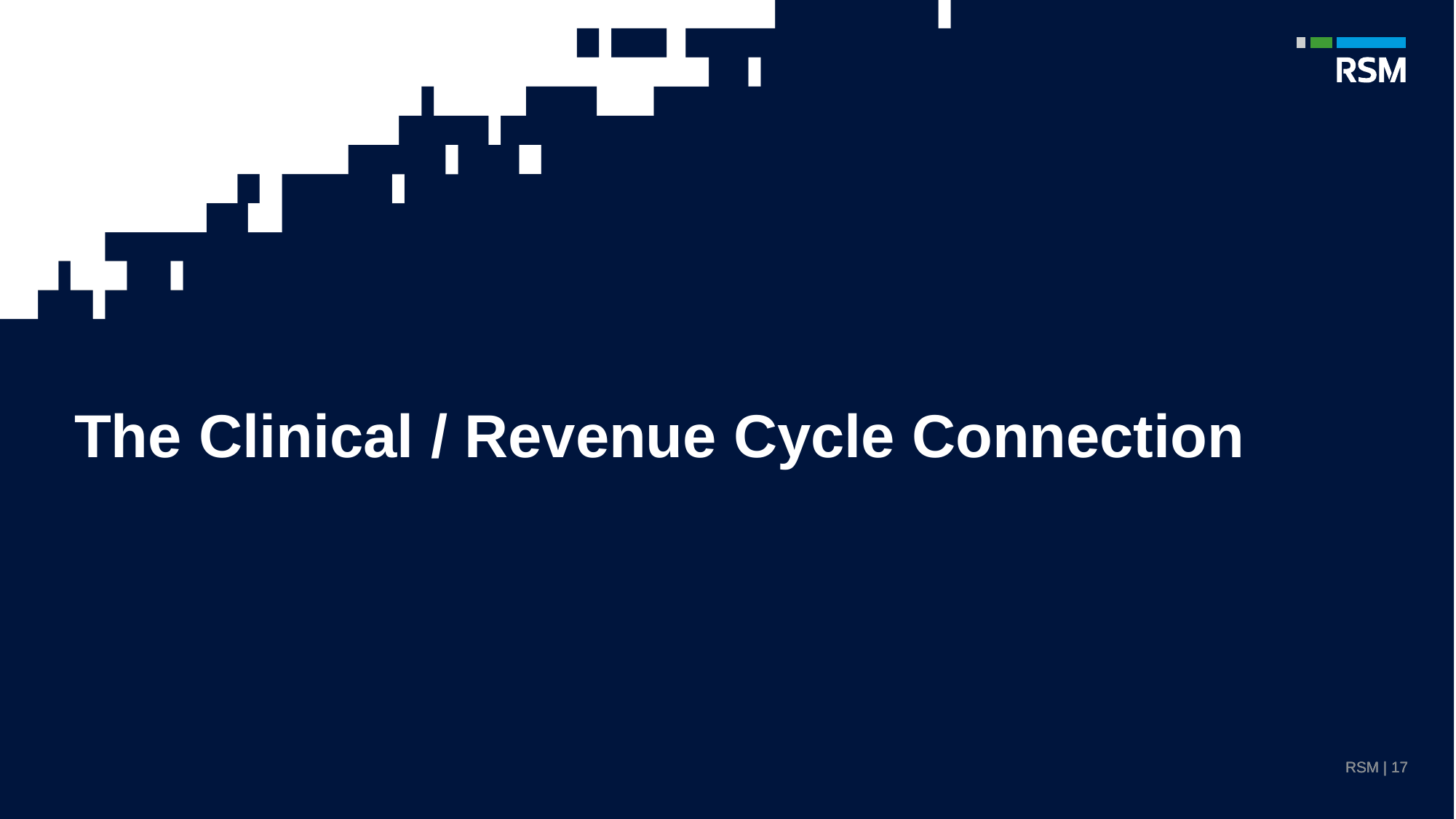

The Clinical / Revenue Cycle Connection

RSM | 17